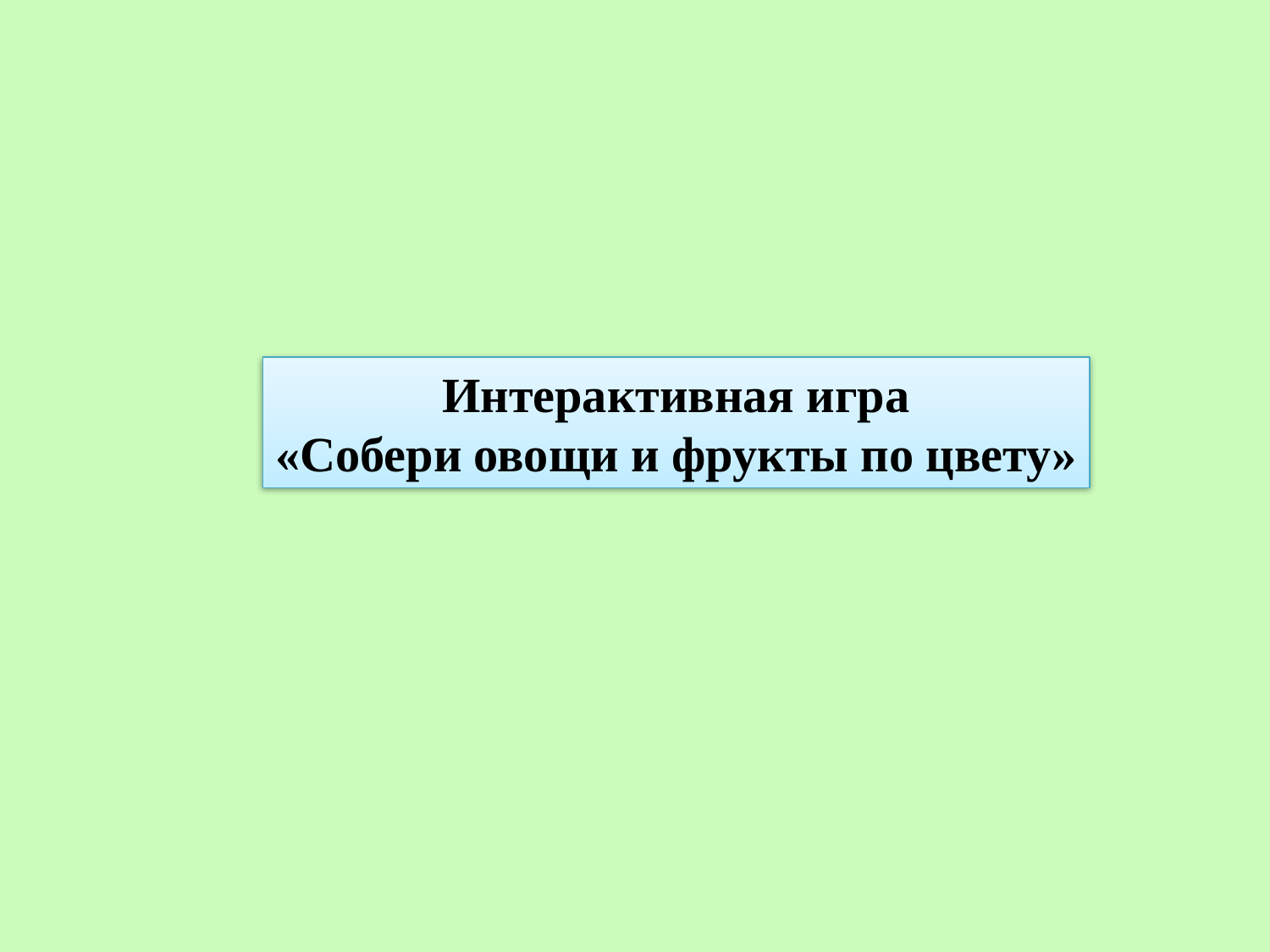

Интерактивная игра
«Собери овощи и фрукты по цвету»